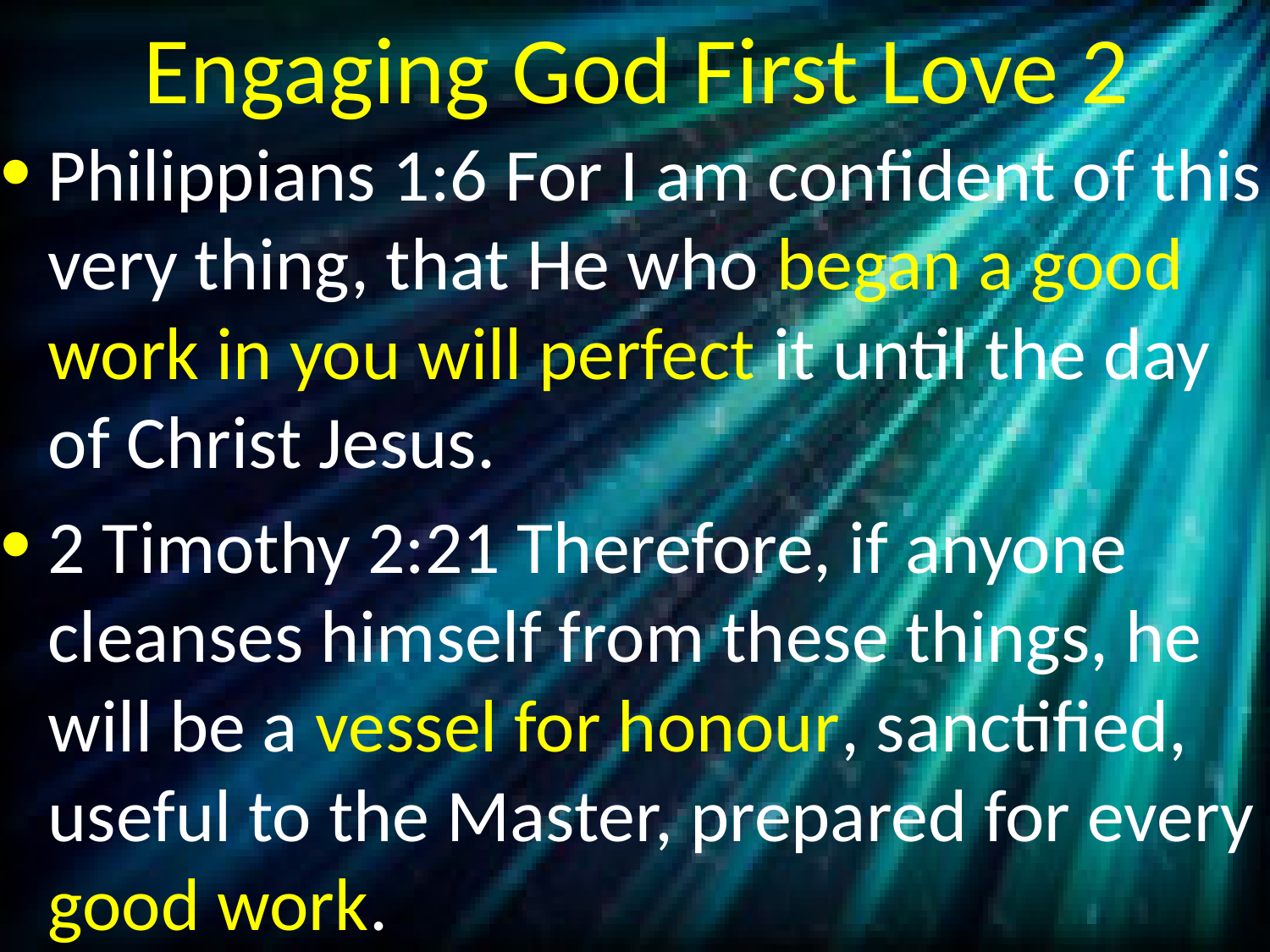

# Engaging God First Love 2
Philippians 1:6 For I am confident of this very thing, that He who began a good work in you will perfect it until the day of Christ Jesus.
2 Timothy 2:21 Therefore, if anyone cleanses himself from these things, he will be a vessel for honour, sanctified, useful to the Master, prepared for every good work.